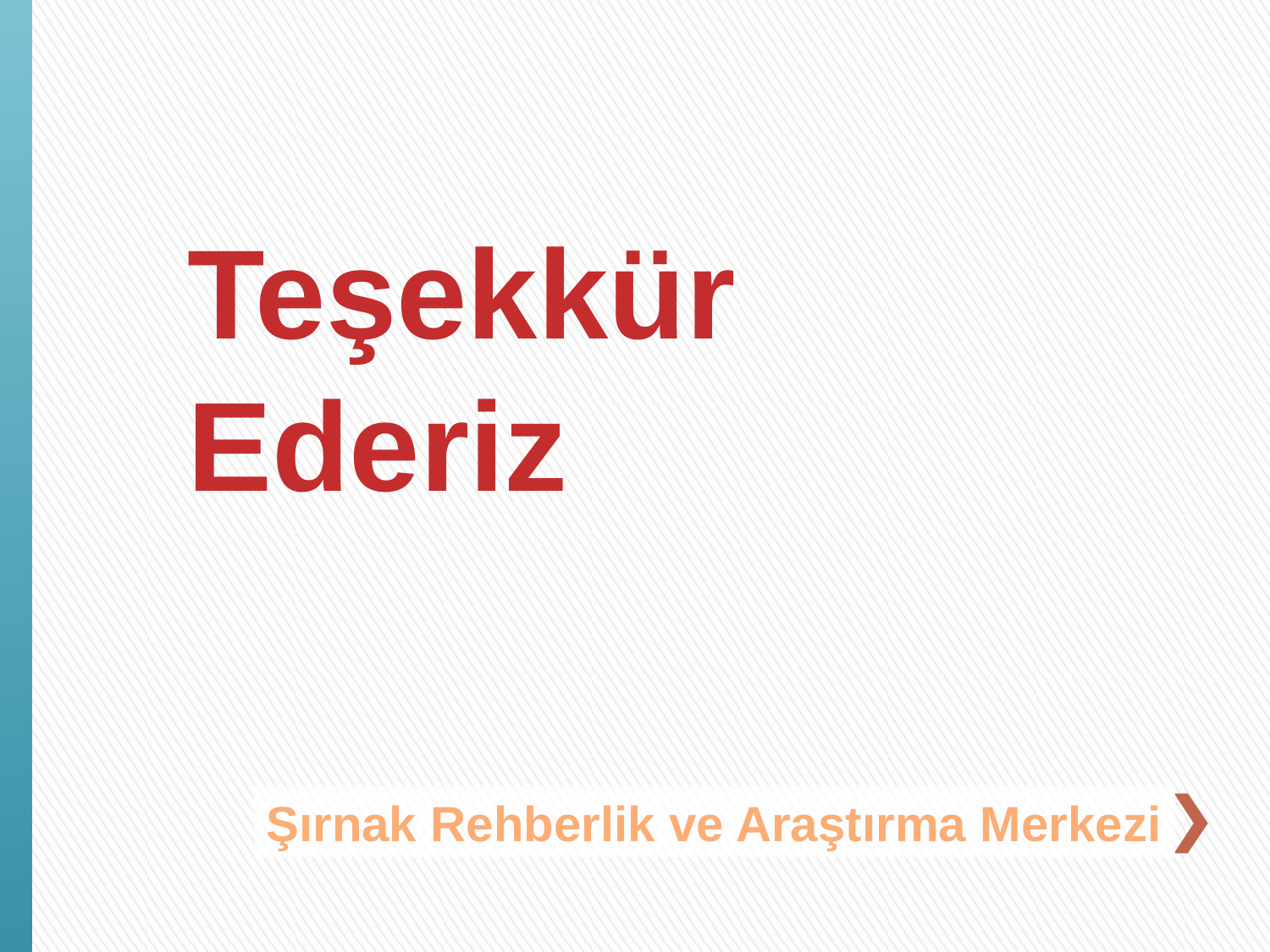

Teşekkür Ederiz
Şırnak Rehberlik ve Araştırma Merkezi